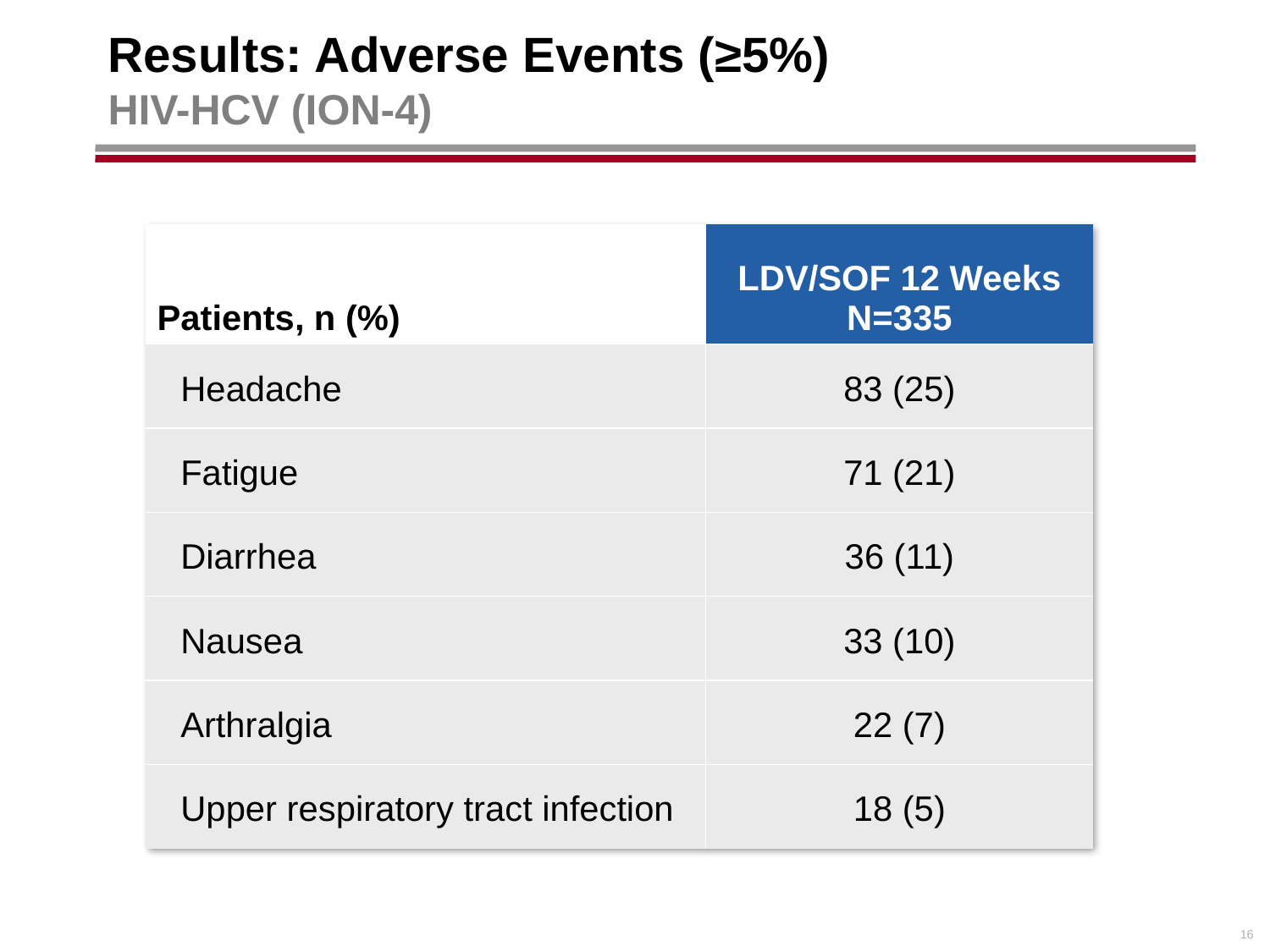

# Results: Adverse Events (≥5%) HIV-HCV (ION-4)

| Patients, n (%) | LDV/SOF 12 Weeks N=335 |
| --- | --- |
| Headache | 83 (25) |
| Fatigue | 71 (21) |
| Diarrhea | 36 (11) |
| Nausea | 33 (10) |
| Arthralgia | 22 (7) |
| Upper respiratory tract infection | 18 (5) |

16